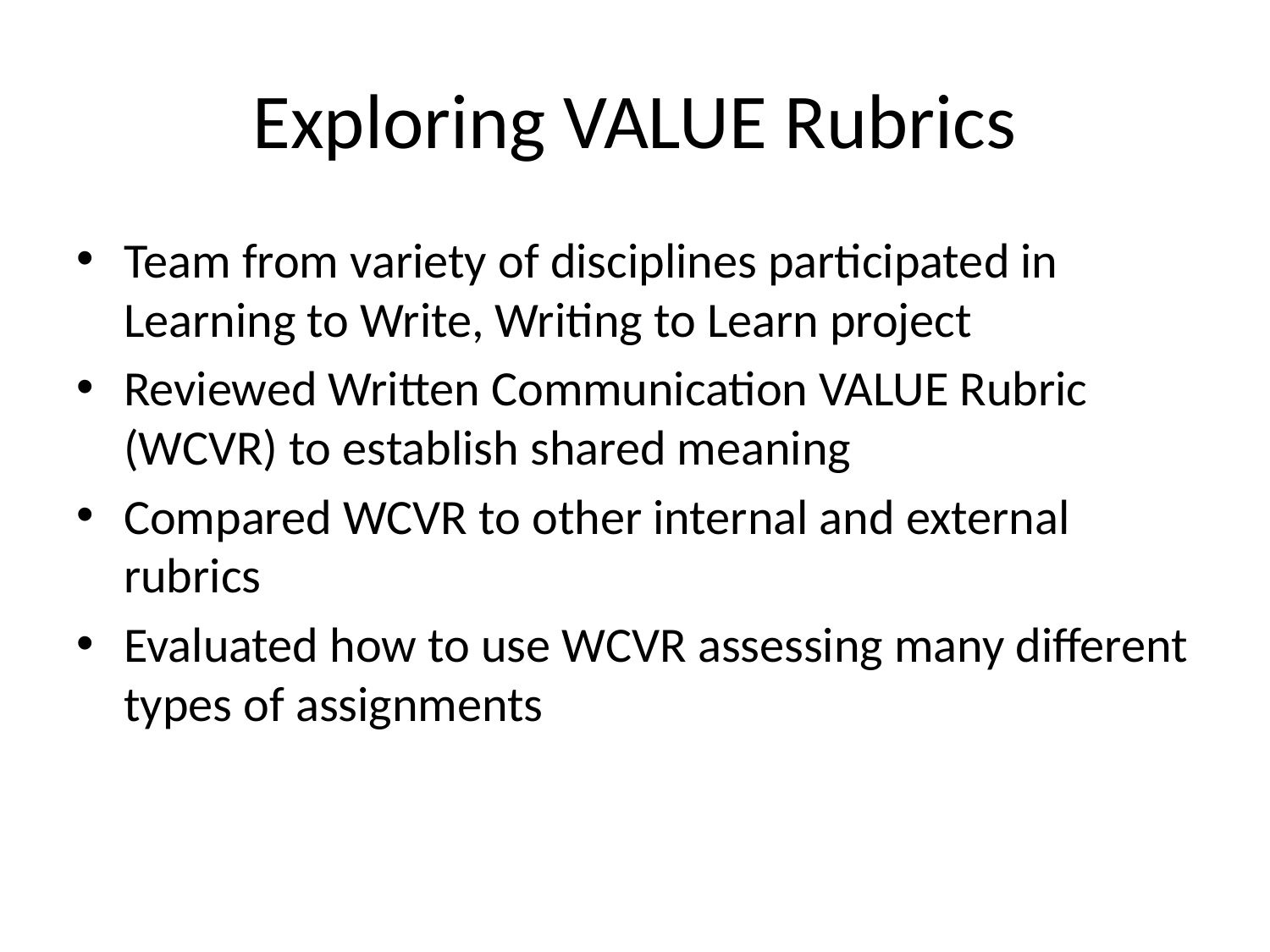

# Exploring VALUE Rubrics
Team from variety of disciplines participated in Learning to Write, Writing to Learn project
Reviewed Written Communication VALUE Rubric (WCVR) to establish shared meaning
Compared WCVR to other internal and external rubrics
Evaluated how to use WCVR assessing many different types of assignments